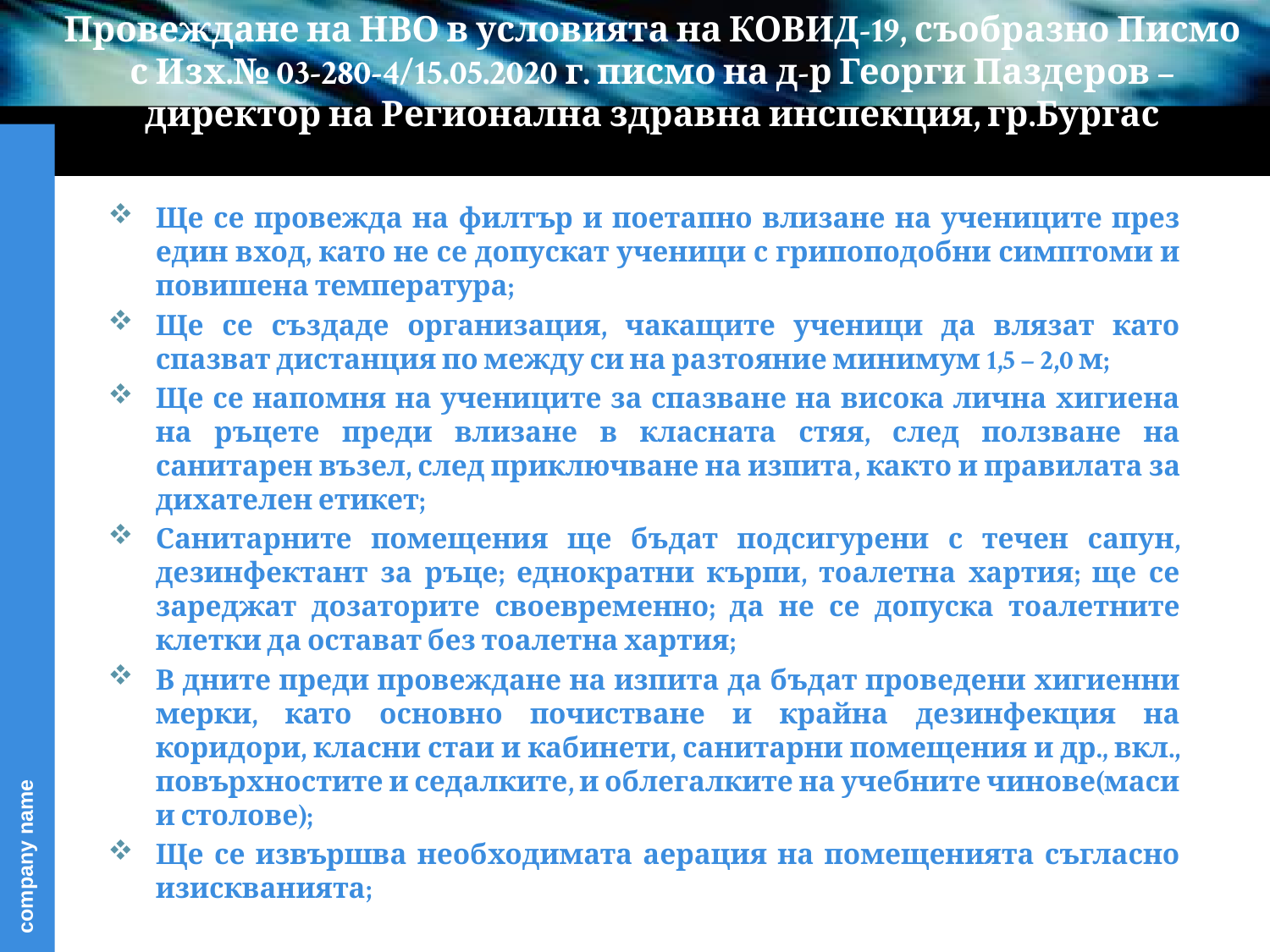

# Провеждане на НВО в условията на КОВИД-19, съобразно Писмо с Изх.№ 03-280-4/15.05.2020 г. писмо на д-р Георги Паздеров – директор на Регионална здравна инспекция, гр.Бургас
Ще се провежда на филтър и поетапно влизане на учениците през един вход, като не се допускат ученици с грипоподобни симптоми и повишена температура;
Ще се създаде организация, чакащите ученици да влязат като спазват дистанция по между си на разтояние минимум 1,5 – 2,0 м;
Ще се напомня на учениците за спазване на висока лична хигиена на ръцете преди влизане в класната стяя, след ползване на санитарен възел, след приключване на изпита, както и правилата за дихателен етикет;
Санитарните помещения ще бъдат подсигурени с течен сапун, дезинфектант за ръце; еднократни кърпи, тоалетна хартия; ще се зареджат дозаторите своевременно; да не се допуска тоалетните клетки да остават без тоалетна хартия;
В дните преди провеждане на изпита да бъдат проведени хигиенни мерки, като основно почистване и крайна дезинфекция на коридори, класни стаи и кабинети, санитарни помещения и др., вкл., повърхностите и седалките, и облегалките на учебните чинове(маси и столове);
Ще се извършва необходимата аерация на помещенията съгласно изискванията;